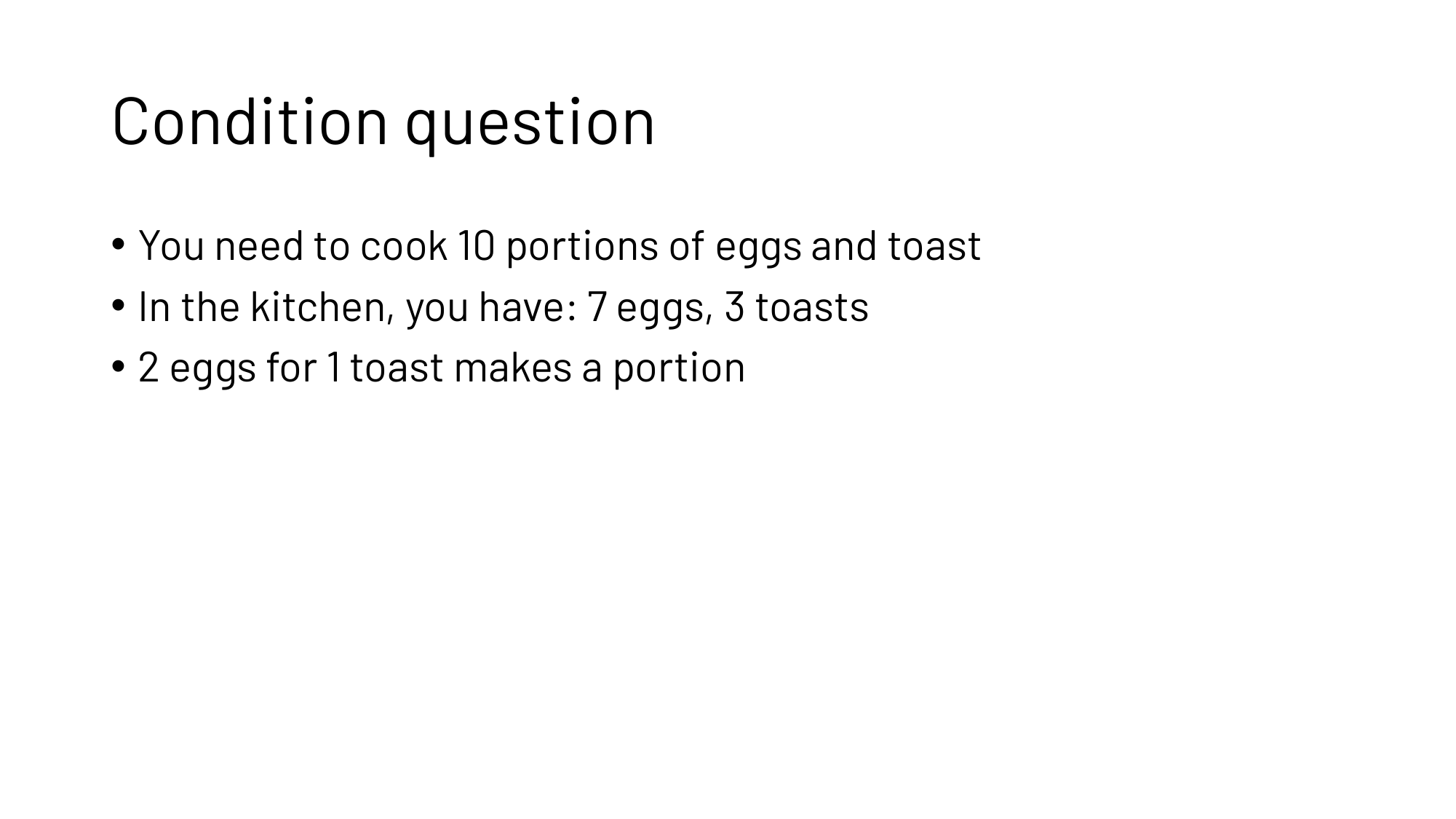

# Condition question
You need to cook 10 portions of eggs and toast
In the kitchen, you have: 7 eggs, 3 toasts
2 eggs for 1 toast makes a portion